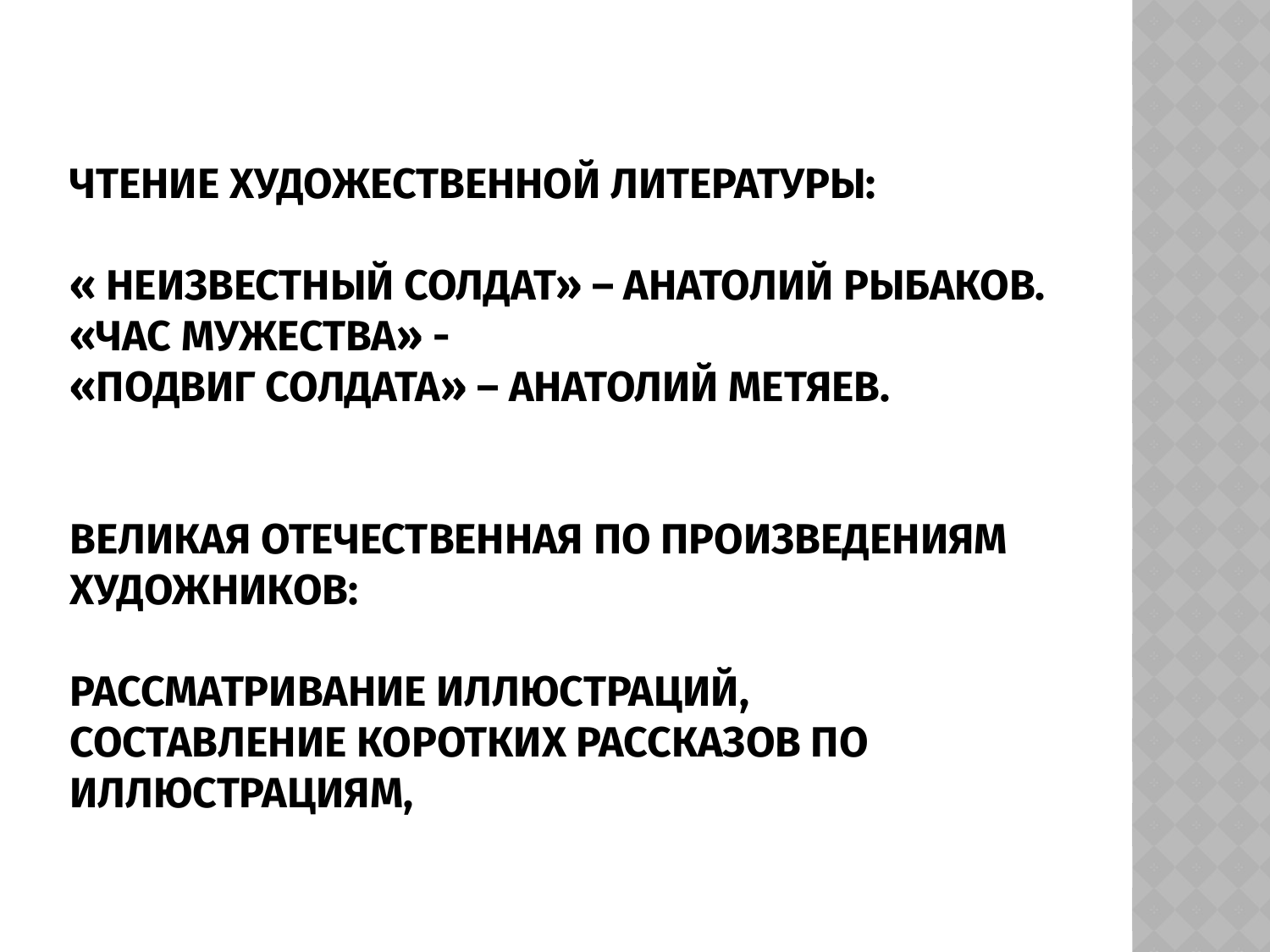

# Чтение художественной литературы: « неизвестный солдат» – анатолий рыбаков. «Час мужества» - «подвиг солдата» – анатолий метяев. Великая отечественная по произведениям художников: рассматривание иллюстраций, составление коротких рассказов по иллюстрациям,